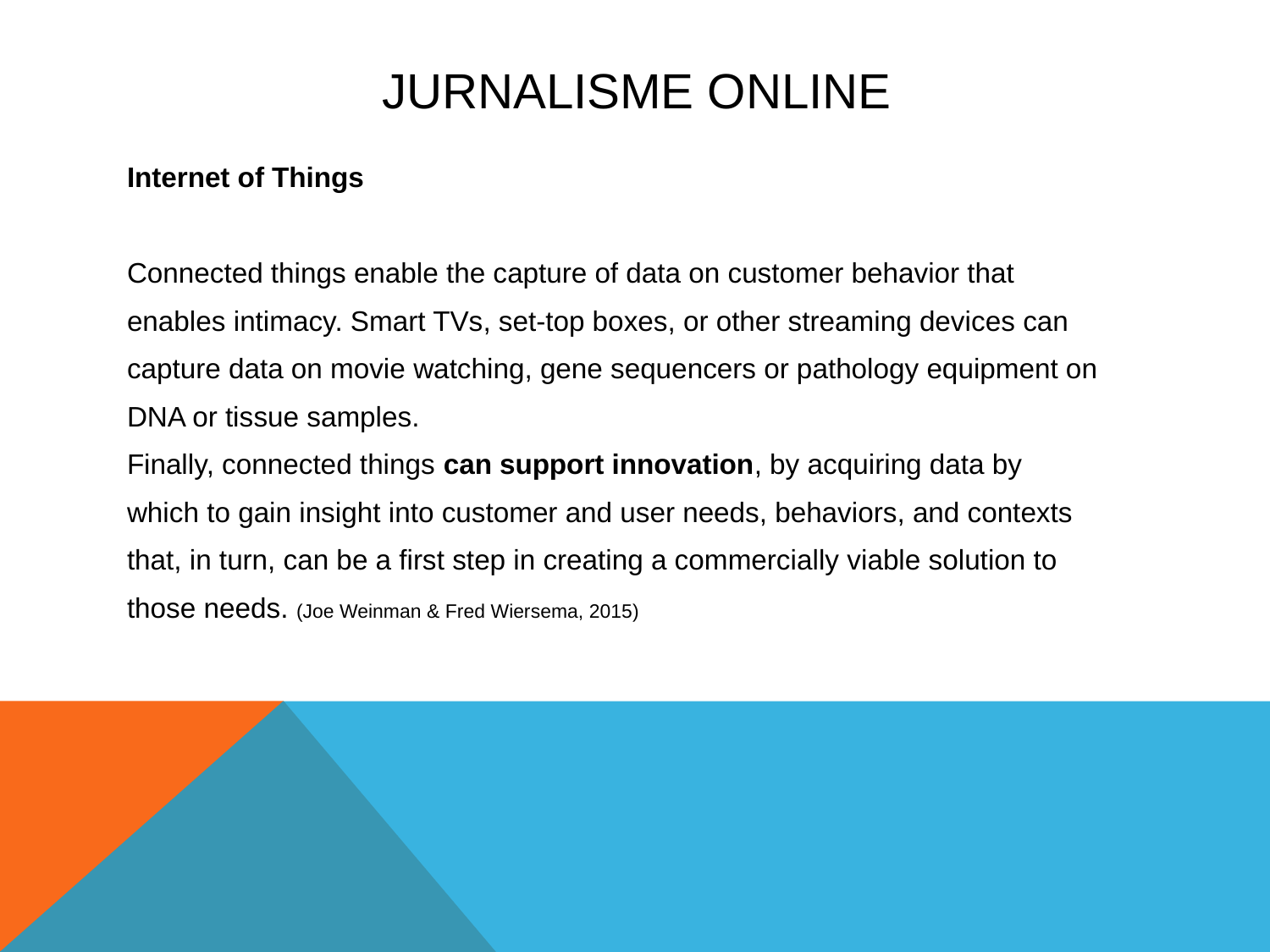

# Jurnalisme online
Internet of Things

Connected things enable the capture of data on customer behavior that
enables intimacy. Smart TVs, set-top boxes, or other streaming devices can
capture data on movie watching, gene sequencers or pathology equipment on
DNA or tissue samples.
Finally, connected things can support innovation, by acquiring data by
which to gain insight into customer and user needs, behaviors, and contexts
that, in turn, can be a first step in creating a commercially viable solution to
those needs. (Joe Weinman & Fred Wiersema, 2015)